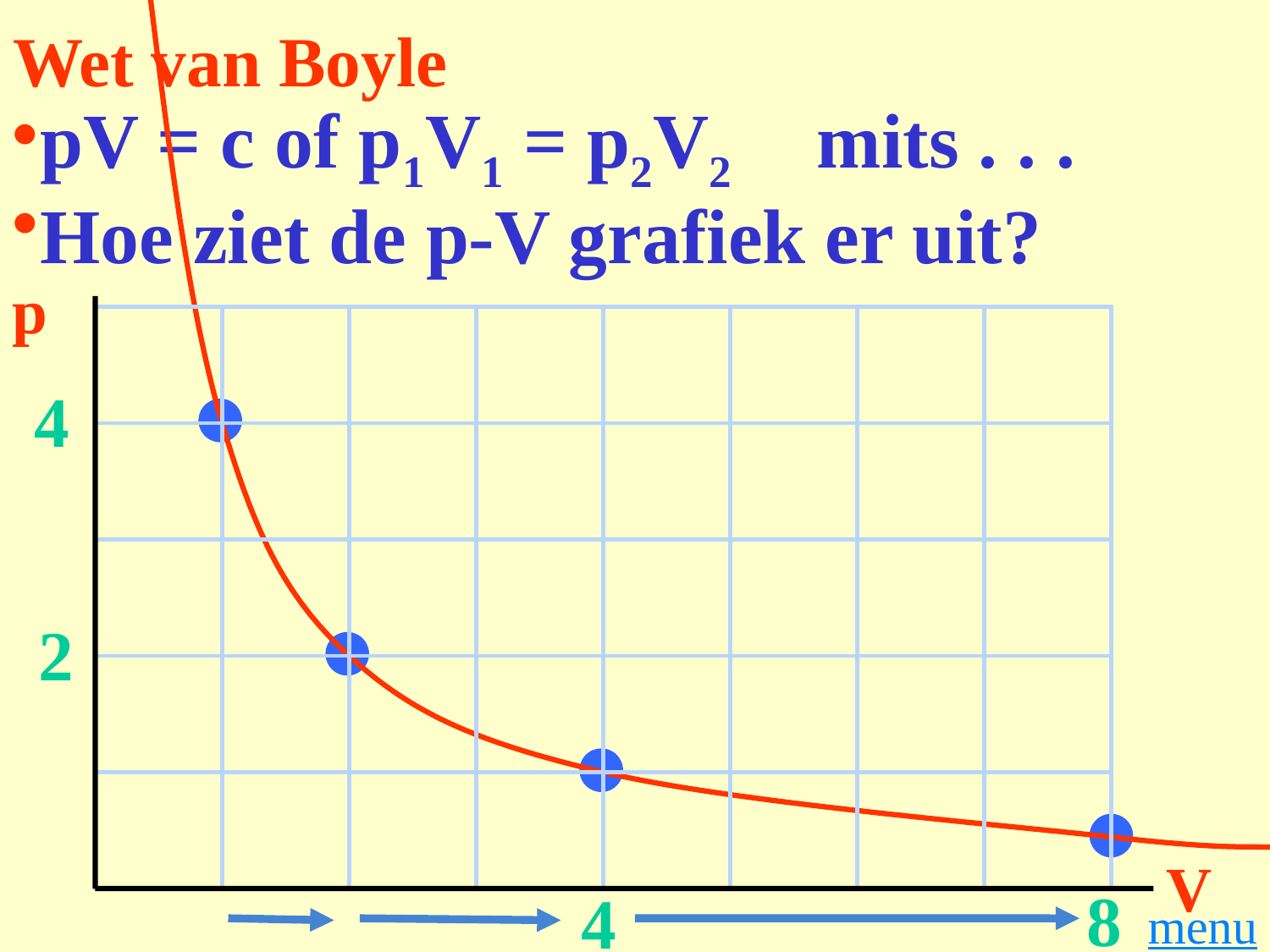

# Wet van Boyle

pV = c of p1V1 = p2V2
mits . . .
Hoe ziet de p-V grafiek er uit?
p

V
4
2
8
4

menu